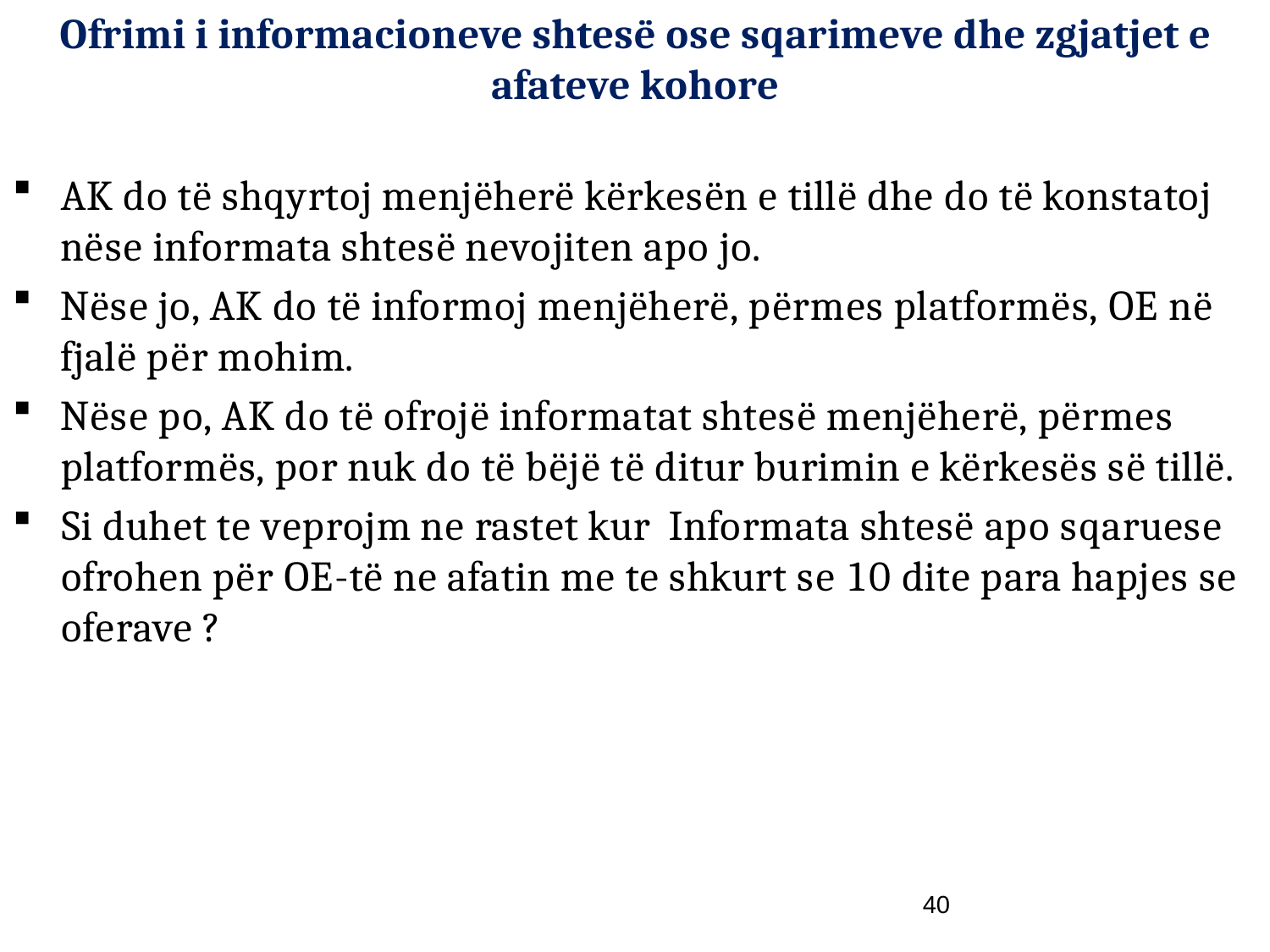

# Ofrimi i informacioneve shtesë ose sqarimeve dhe zgjatjet e afateve kohore
AK do të shqyrtoj menjëherë kërkesën e tillë dhe do të konstatoj nëse informata shtesë nevojiten apo jo.
Nëse jo, AK do të informoj menjëherë, përmes platformës, OE në fjalë për mohim.
Nëse po, AK do të ofrojë informatat shtesë menjëherë, përmes platformës, por nuk do të bëjë të ditur burimin e kërkesës së tillë.
Si duhet te veprojm ne rastet kur  Informata shtesë apo sqaruese  ofrohen për OE-të ne afatin me te shkurt se 10 dite para hapjes se oferave ?
40